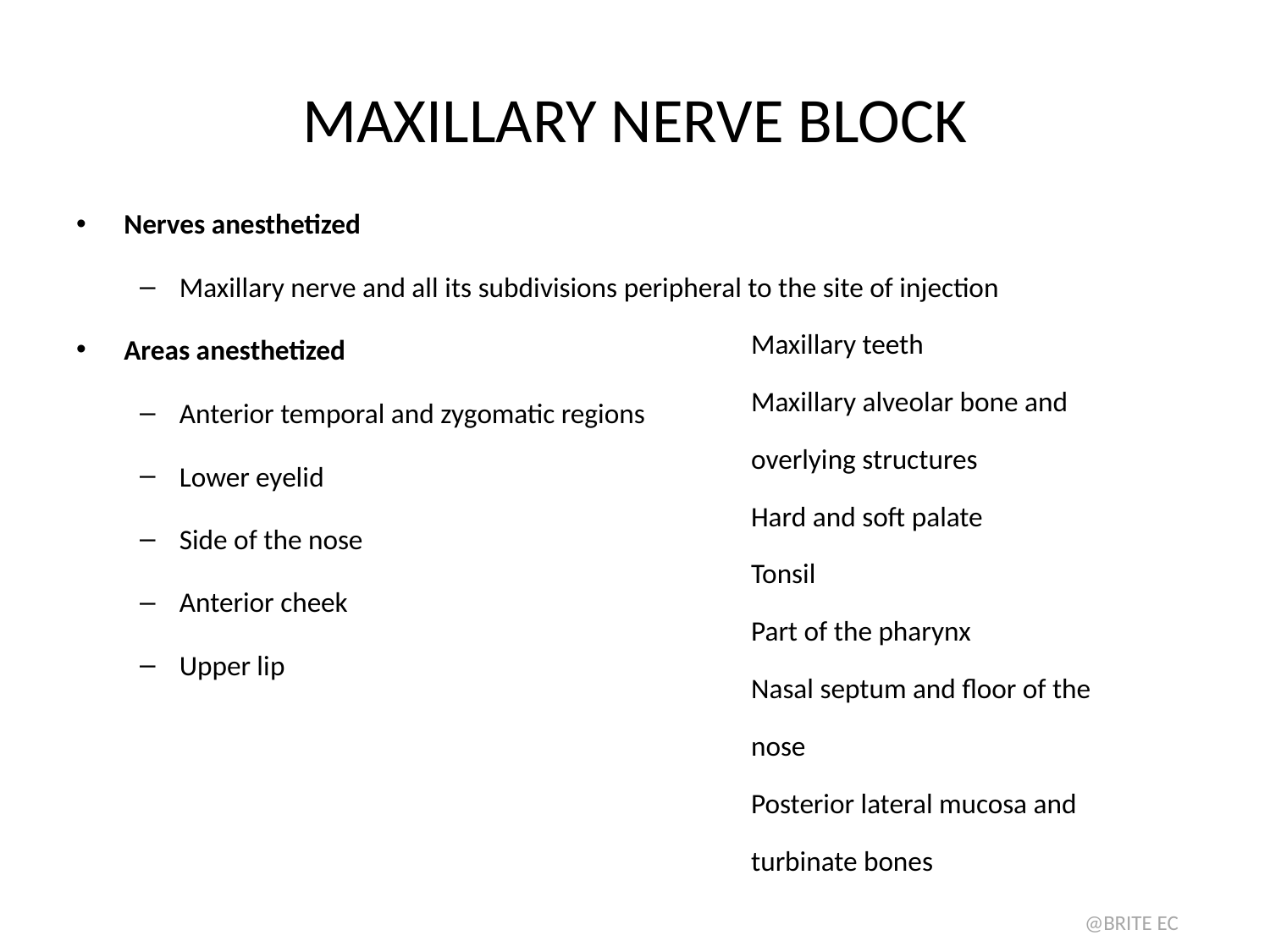

# MAXILLARY NERVE BLOCK
Nerves anesthetized
Maxillary nerve and all its subdivisions peripheral to the site of injection
Areas anesthetized
Anterior temporal and zygomatic regions
Lower eyelid
Side of the nose
Anterior cheek
Upper lip
Maxillary teeth
Maxillary alveolar bone and overlying structures
Hard and soft palate
Tonsil
Part of the pharynx
Nasal septum and floor of the nose
Posterior lateral mucosa and turbinate bones